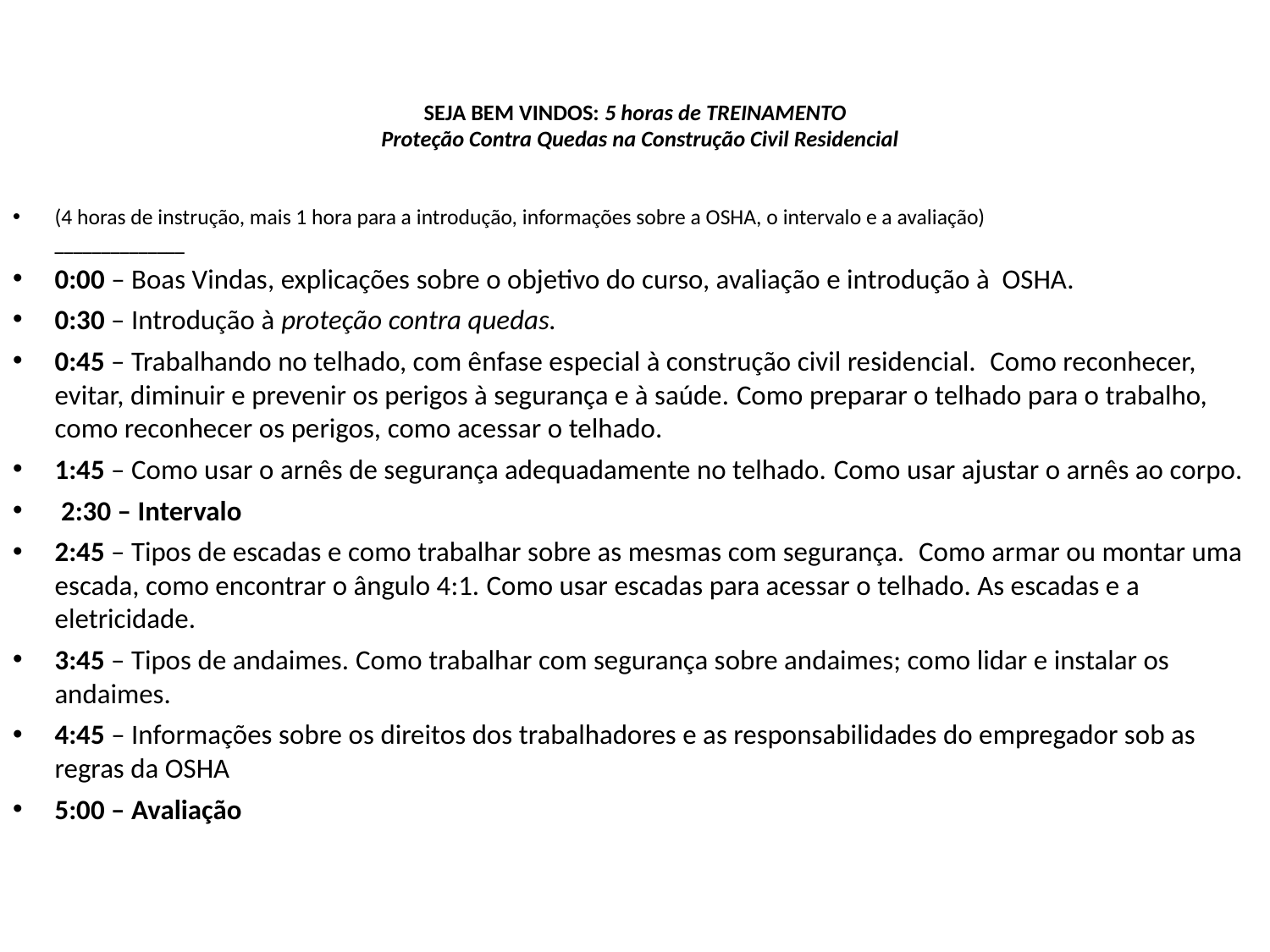

# SEJA BEM VINDOS: 5 horas de TREINAMENTO Proteção Contra Quedas na Construção Civil Residencial
(4 horas de instrução, mais 1 hora para a introdução, informações sobre a OSHA, o intervalo e a avaliação)
	______________
0:00 – Boas Vindas, explicações sobre o objetivo do curso, avaliação e introdução à  OSHA.
0:30 – Introdução à proteção contra quedas.
0:45 – Trabalhando no telhado, com ênfase especial à construção civil residencial.  ​Como reconhecer, evitar, diminuir e prevenir os perigos à segurança e à saúde. ​Como preparar o telhado para o trabalho, como reconhecer os perigos, como acessar o telhado.
1:45 – Como usar o arnês de segurança adequadamente no telhado. ​Como usar ajustar o arnês ao corpo.
 2:30 – Intervalo
2:45 – Tipos de escadas e como trabalhar sobre as mesmas com segurança.  ​Como armar ou montar uma escada, como encontrar o ângulo 4:1. Como usar escadas para acessar o telhado. As escadas e a eletricidade.
3:45 – Tipos de andaimes. ​Como trabalhar com segurança sobre andaimes; como lidar e instalar os andaimes.
4:45 – Informações sobre os direitos dos trabalhadores e as responsabilidades do empregador sob as regras da OSHA
5:00 – Avaliação